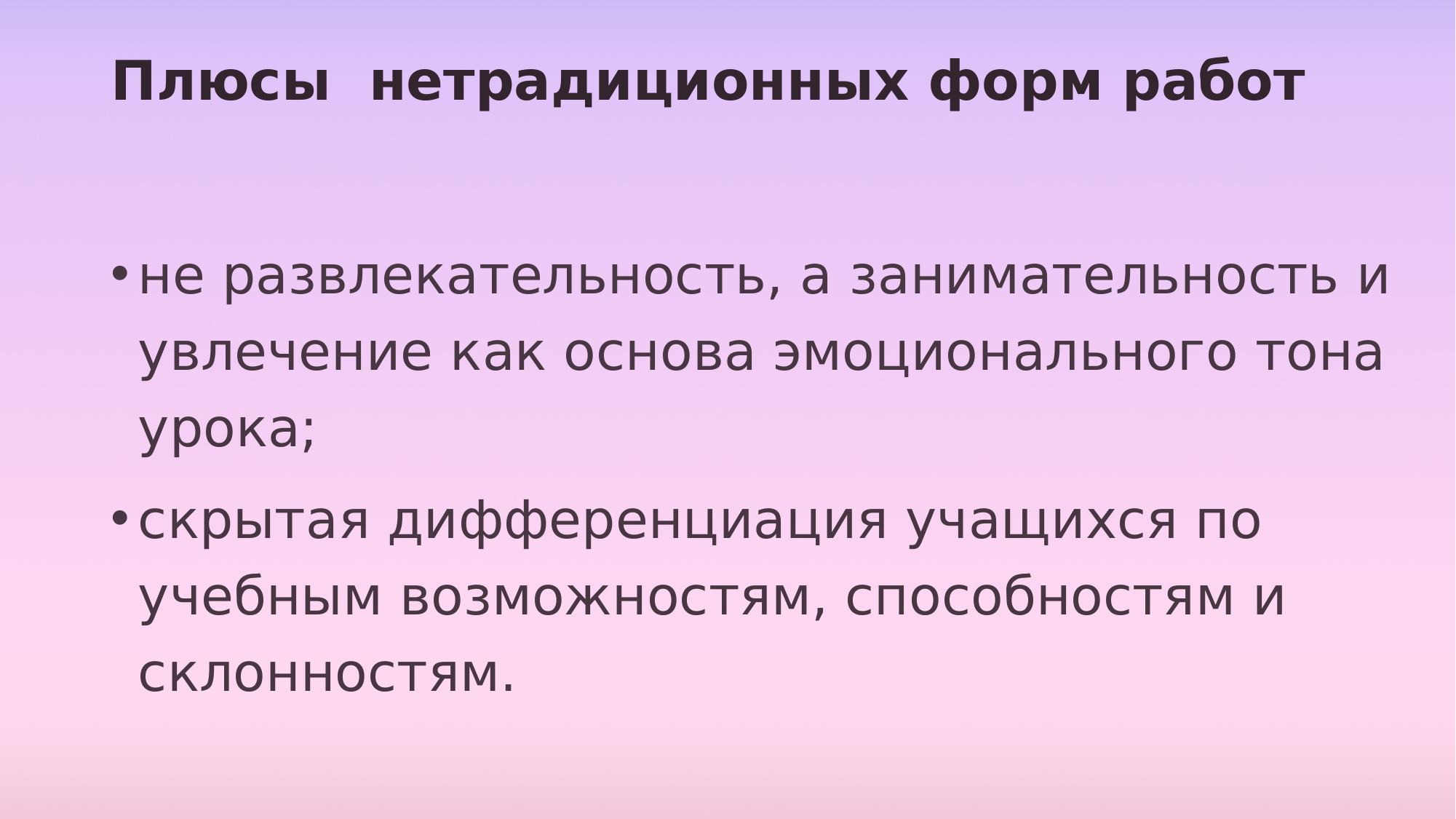

# Плюсы  нетрадиционных форм работ
не развлекательность, а занимательность и увлечение как основа эмоционального тона урока;
скрытая дифференциация учащихся по учебным возможностям, способностям и склонностям.